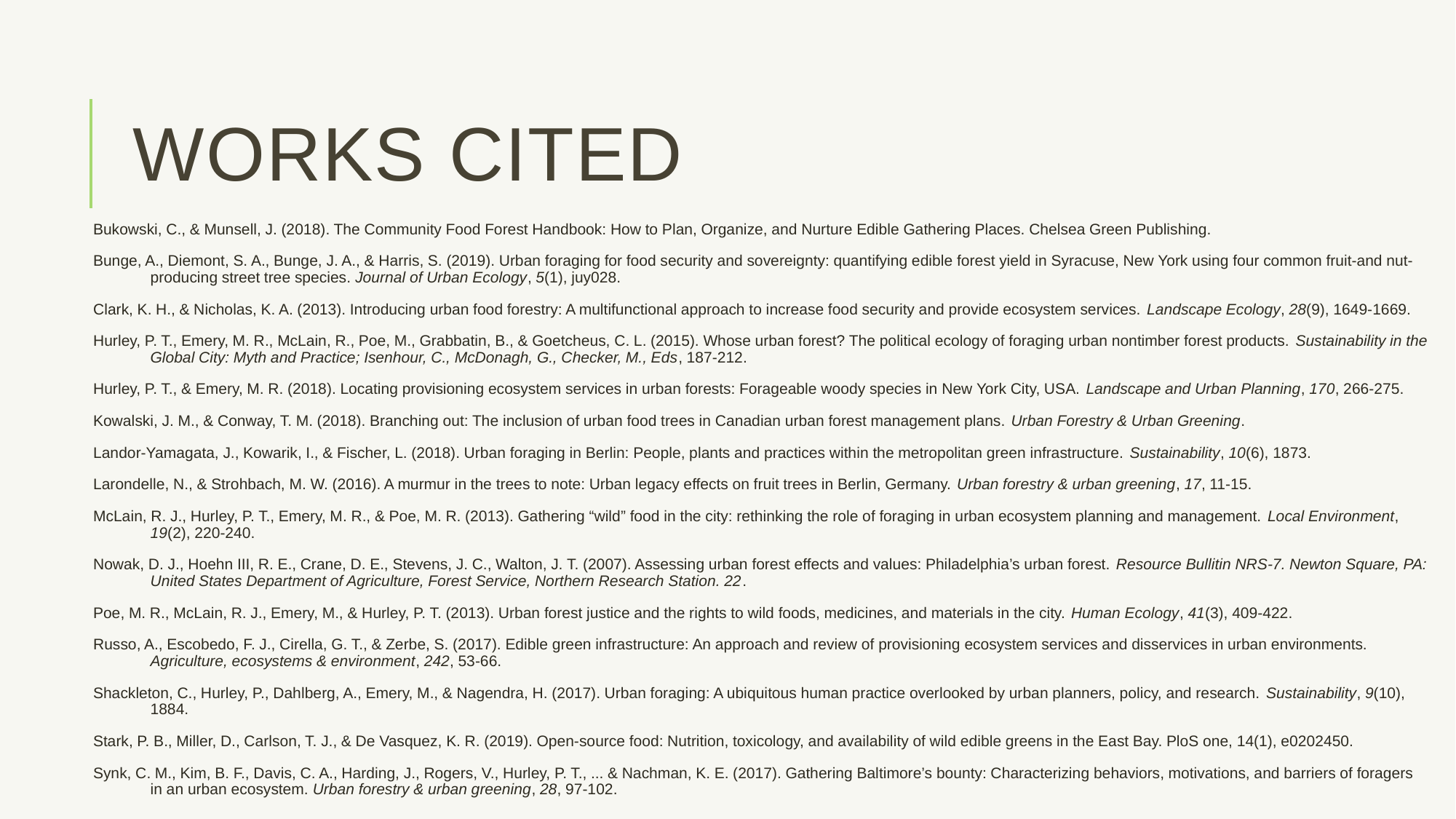

# Works Cited
Bukowski, C., & Munsell, J. (2018). The Community Food Forest Handbook: How to Plan, Organize, and Nurture Edible Gathering Places. Chelsea Green Publishing.
Bunge, A., Diemont, S. A., Bunge, J. A., & Harris, S. (2019). Urban foraging for food security and sovereignty: quantifying edible forest yield in Syracuse, New York using four common fruit-and nut-producing street tree species. Journal of Urban Ecology, 5(1), juy028.
Clark, K. H., & Nicholas, K. A. (2013). Introducing urban food forestry: A multifunctional approach to increase food security and provide ecosystem services. Landscape Ecology, 28(9), 1649-1669.
Hurley, P. T., Emery, M. R., McLain, R., Poe, M., Grabbatin, B., & Goetcheus, C. L. (2015). Whose urban forest? The political ecology of foraging urban nontimber forest products. Sustainability in the Global City: Myth and Practice; Isenhour, C., McDonagh, G., Checker, M., Eds, 187-212.
Hurley, P. T., & Emery, M. R. (2018). Locating provisioning ecosystem services in urban forests: Forageable woody species in New York City, USA. Landscape and Urban Planning, 170, 266-275.
Kowalski, J. M., & Conway, T. M. (2018). Branching out: The inclusion of urban food trees in Canadian urban forest management plans. Urban Forestry & Urban Greening.
Landor-Yamagata, J., Kowarik, I., & Fischer, L. (2018). Urban foraging in Berlin: People, plants and practices within the metropolitan green infrastructure. Sustainability, 10(6), 1873.
Larondelle, N., & Strohbach, M. W. (2016). A murmur in the trees to note: Urban legacy effects on fruit trees in Berlin, Germany. Urban forestry & urban greening, 17, 11-15.
McLain, R. J., Hurley, P. T., Emery, M. R., & Poe, M. R. (2013). Gathering “wild” food in the city: rethinking the role of foraging in urban ecosystem planning and management. Local Environment, 19(2), 220-240.
Nowak, D. J., Hoehn III, R. E., Crane, D. E., Stevens, J. C., Walton, J. T. (2007). Assessing urban forest effects and values: Philadelphia’s urban forest. Resource Bullitin NRS-7. Newton Square, PA: United States Department of Agriculture, Forest Service, Northern Research Station. 22.
Poe, M. R., McLain, R. J., Emery, M., & Hurley, P. T. (2013). Urban forest justice and the rights to wild foods, medicines, and materials in the city. Human Ecology, 41(3), 409-422.
Russo, A., Escobedo, F. J., Cirella, G. T., & Zerbe, S. (2017). Edible green infrastructure: An approach and review of provisioning ecosystem services and disservices in urban environments. Agriculture, ecosystems & environment, 242, 53-66.
Shackleton, C., Hurley, P., Dahlberg, A., Emery, M., & Nagendra, H. (2017). Urban foraging: A ubiquitous human practice overlooked by urban planners, policy, and research. Sustainability, 9(10), 1884.
Stark, P. B., Miller, D., Carlson, T. J., & De Vasquez, K. R. (2019). Open-source food: Nutrition, toxicology, and availability of wild edible greens in the East Bay. PloS one, 14(1), e0202450.
Synk, C. M., Kim, B. F., Davis, C. A., Harding, J., Rogers, V., Hurley, P. T., ... & Nachman, K. E. (2017). Gathering Baltimore’s bounty: Characterizing behaviors, motivations, and barriers of foragers in an urban ecosystem. Urban forestry & urban greening, 28, 97-102.